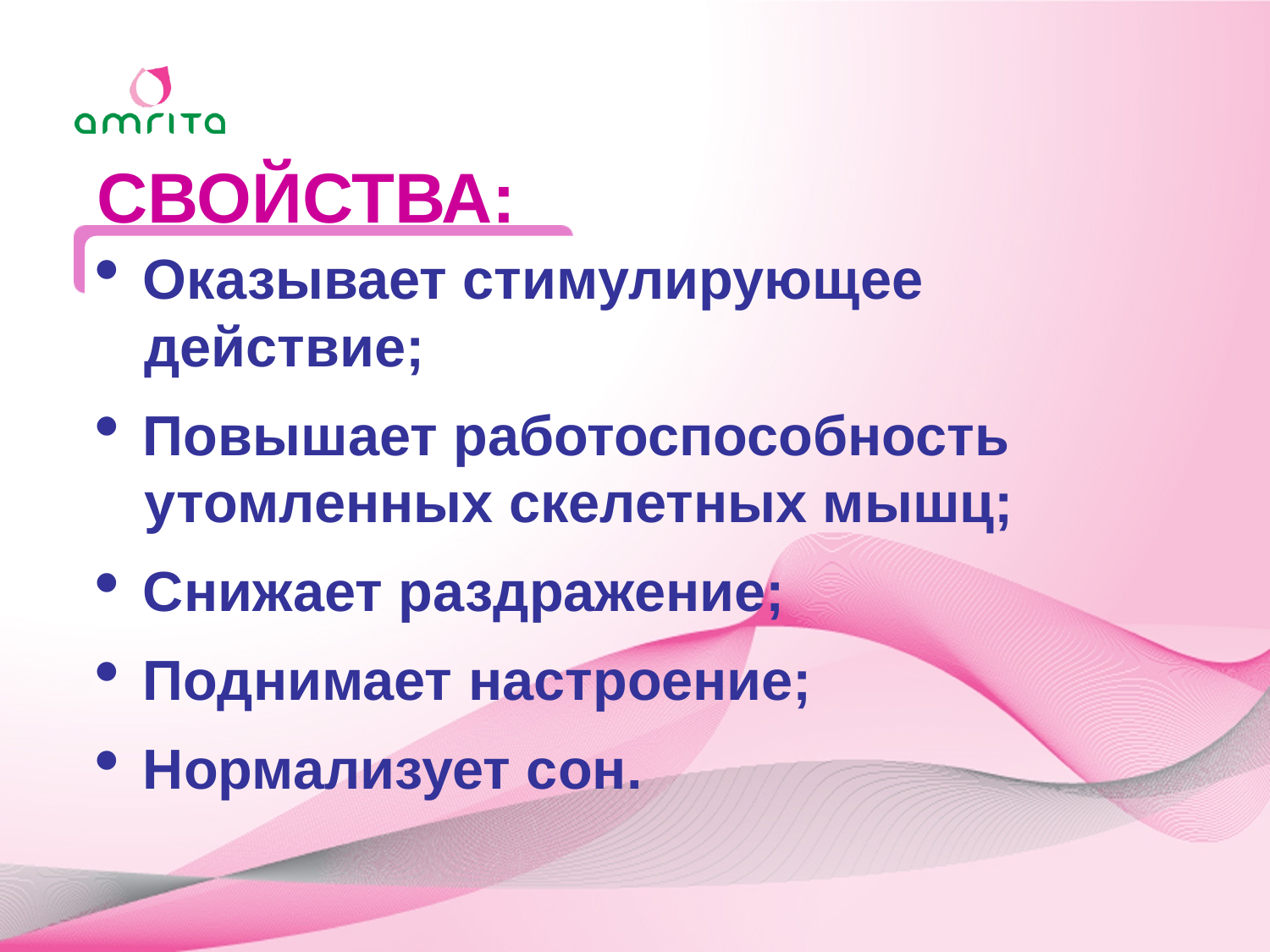

СВОЙСТВА:

 Оказывает стимулирующее
   действие;

 Повышает работоспособность
   утомленных скелетных мышц;

 Снижает раздражение;

 Поднимает настроение;

 Нормализует сон.